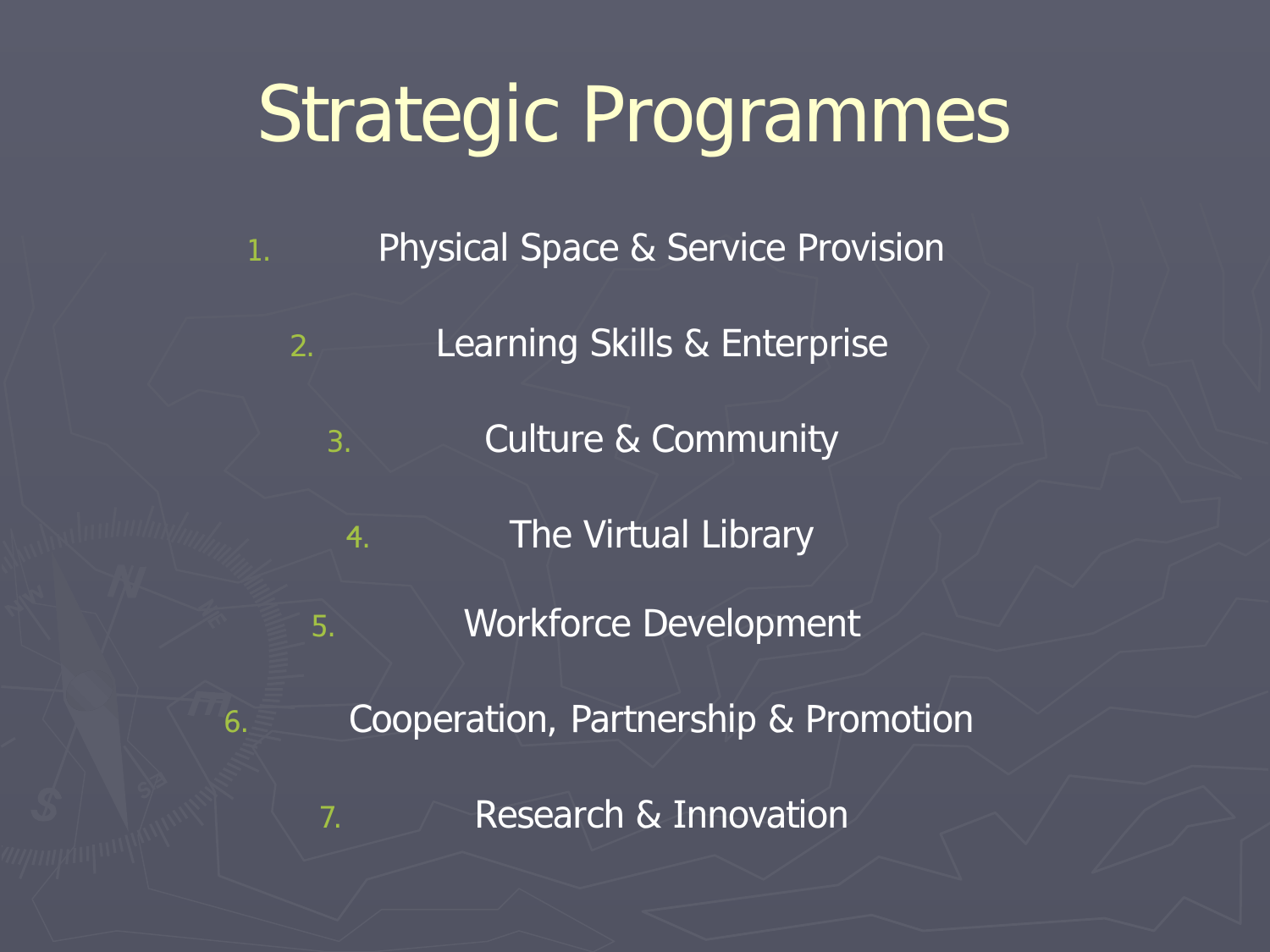

Strategic Programmes
Physical Space & Service Provision

Learning Skills & Enterprise

Culture & Community

The Virtual Library

Workforce Development

Cooperation, Partnership & Promotion

Research & Innovation